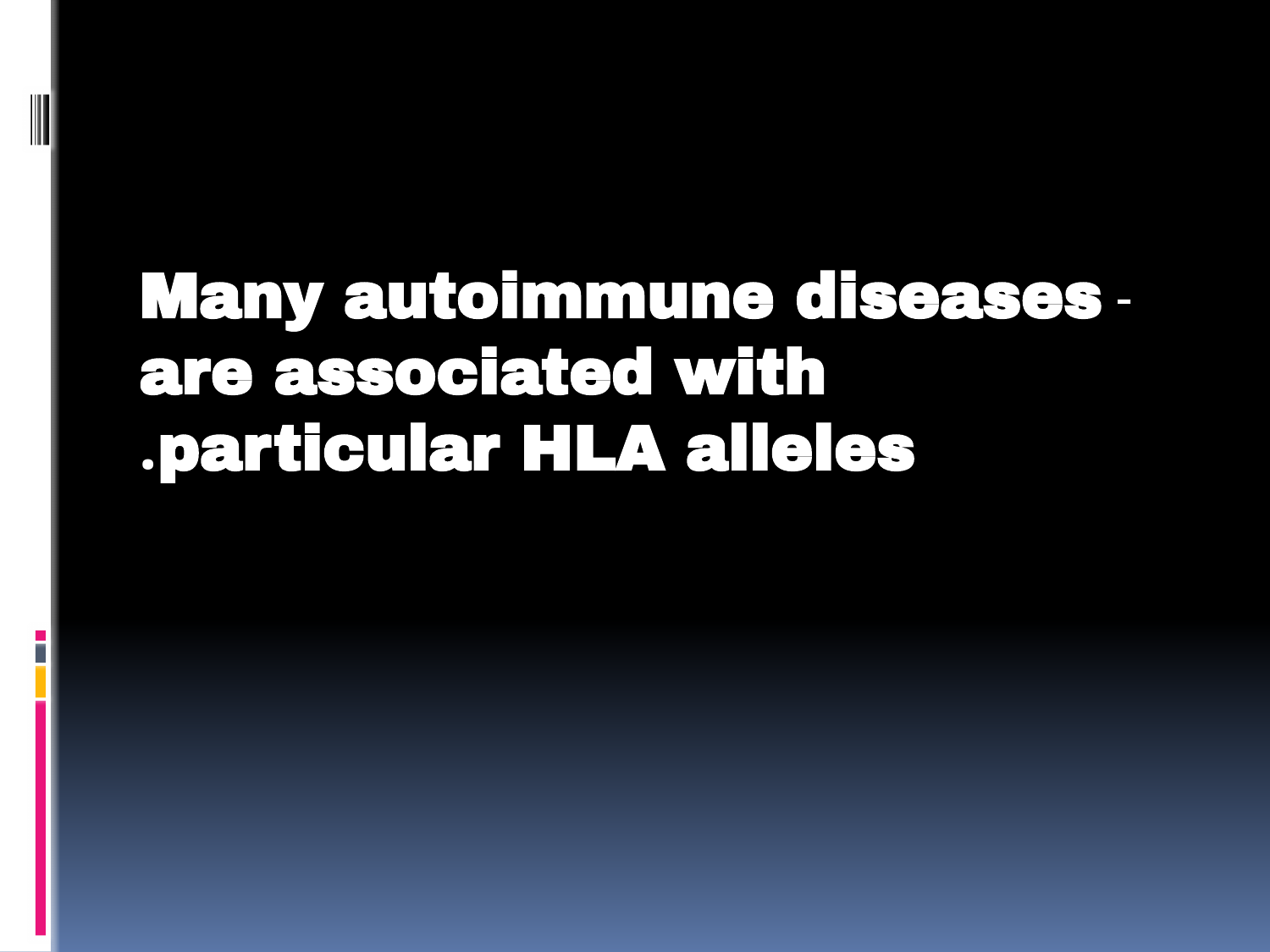

#
- Many autoimmune diseases are associated with particular HLA alleles.